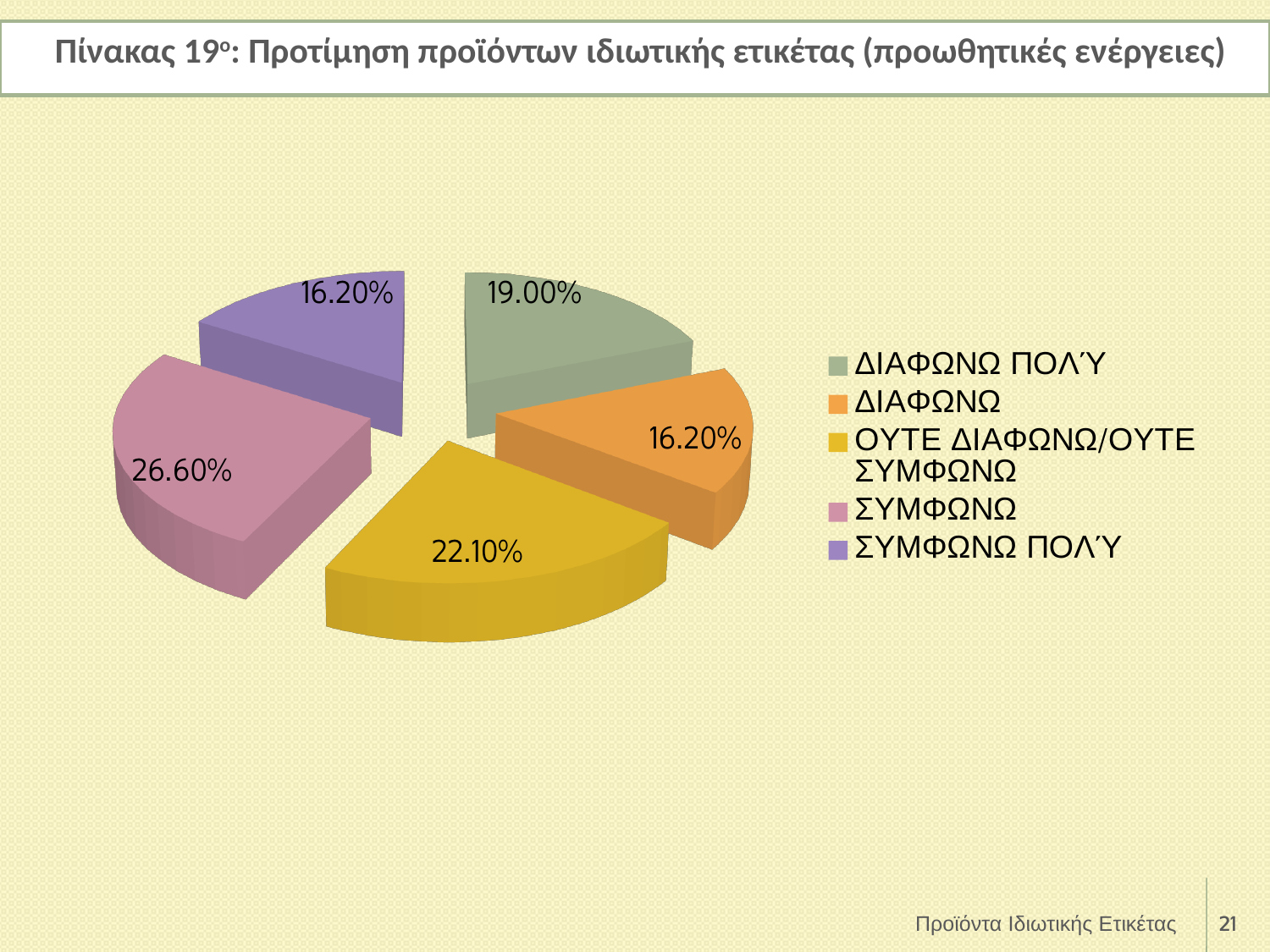

Πίνακας 19ο: Προτίμηση προϊόντων ιδιωτικής ετικέτας (προωθητικές ενέργειες)

[unsupported chart]

Προϊόντα Ιδιωτικής Ετικέτας
21